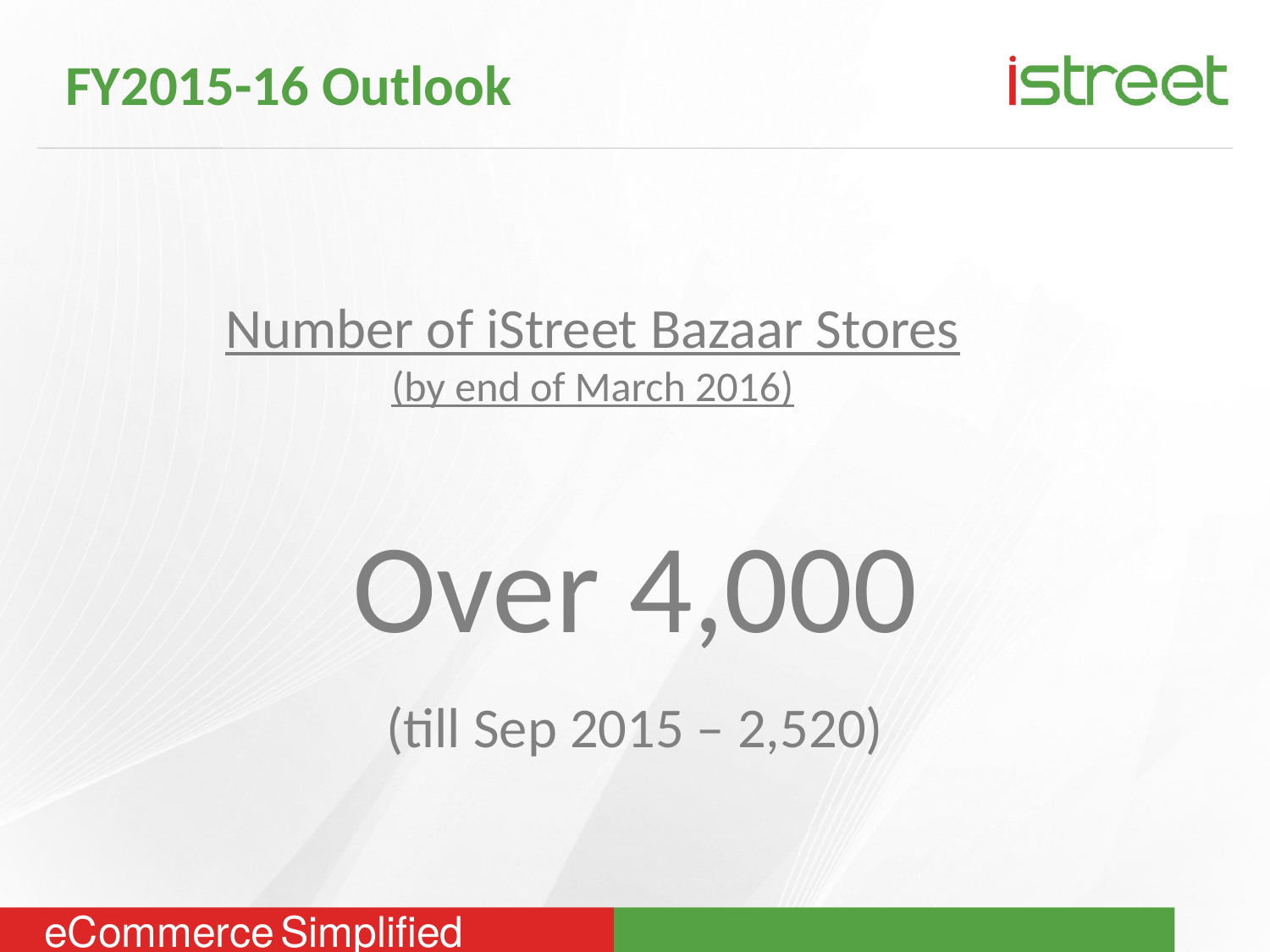

FY2015-16 Outlook
11
Number of iStreet Bazaar Stores
(by end of March 2016)
Over 4,000
(till Sep 2015 – 2,520)